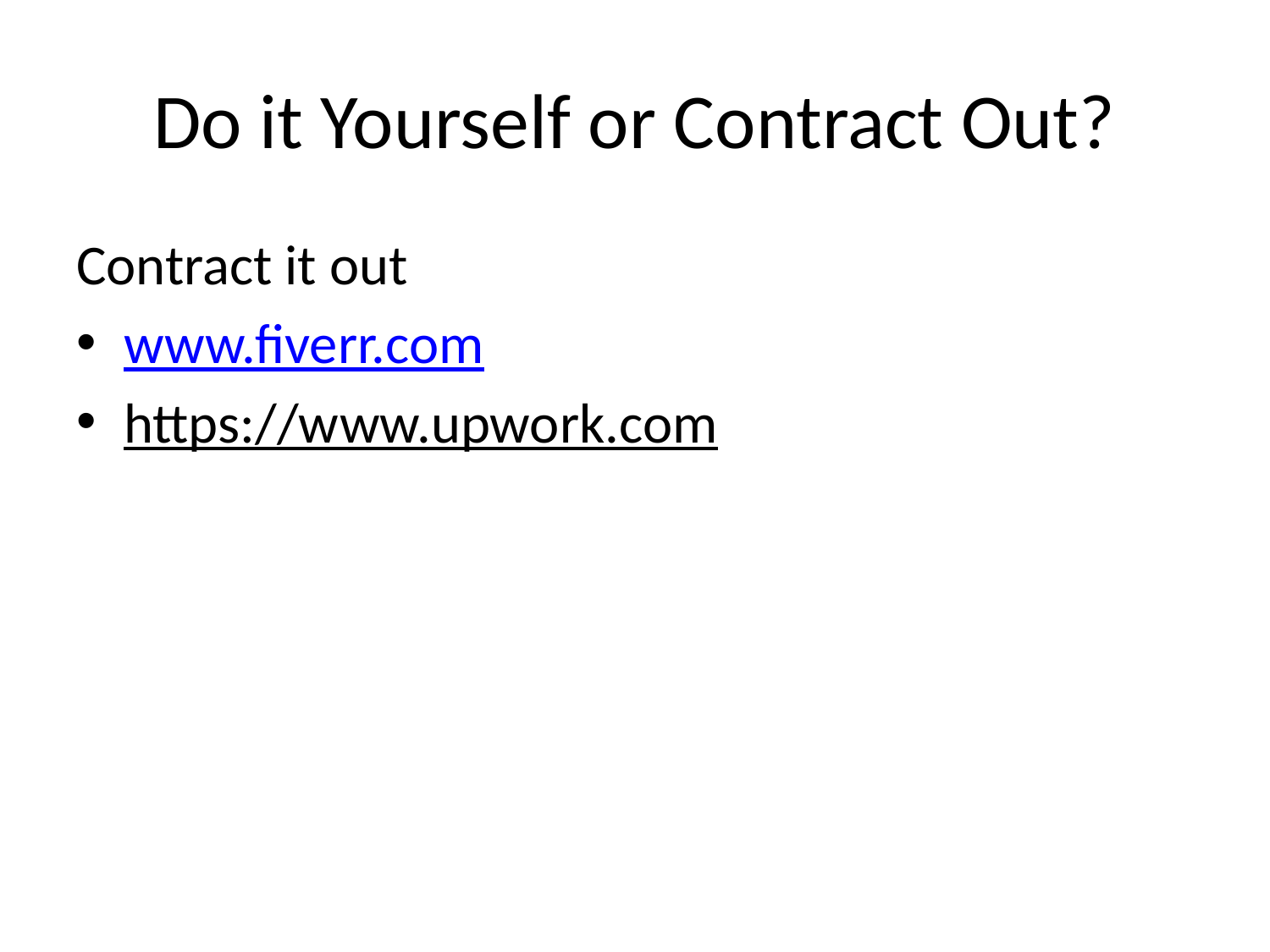

# Do it Yourself or Contract Out?
Contract it out
www.fiverr.com
https://www.upwork.com